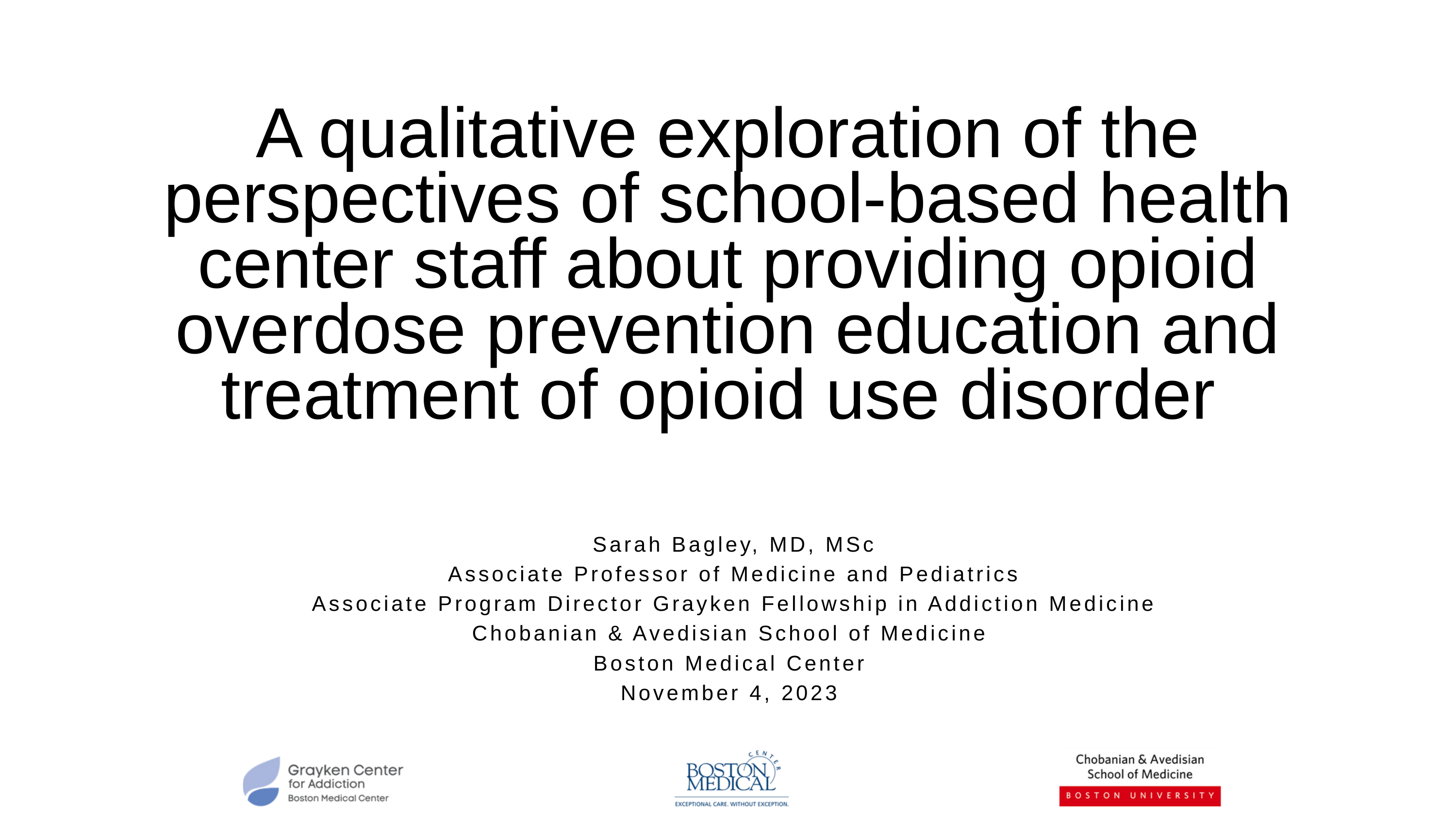

A qualitative exploration of the perspectives of school-based health center staff about providing opioid overdose prevention education and treatment of opioid use disorder
Sarah Bagley, MD, MSc
Associate Professor of Medicine and Pediatrics
Associate Program Director Grayken Fellowship in Addiction Medicine
Chobanian & Avedisian School of Medicine
Boston Medical Center
November 4, 2023